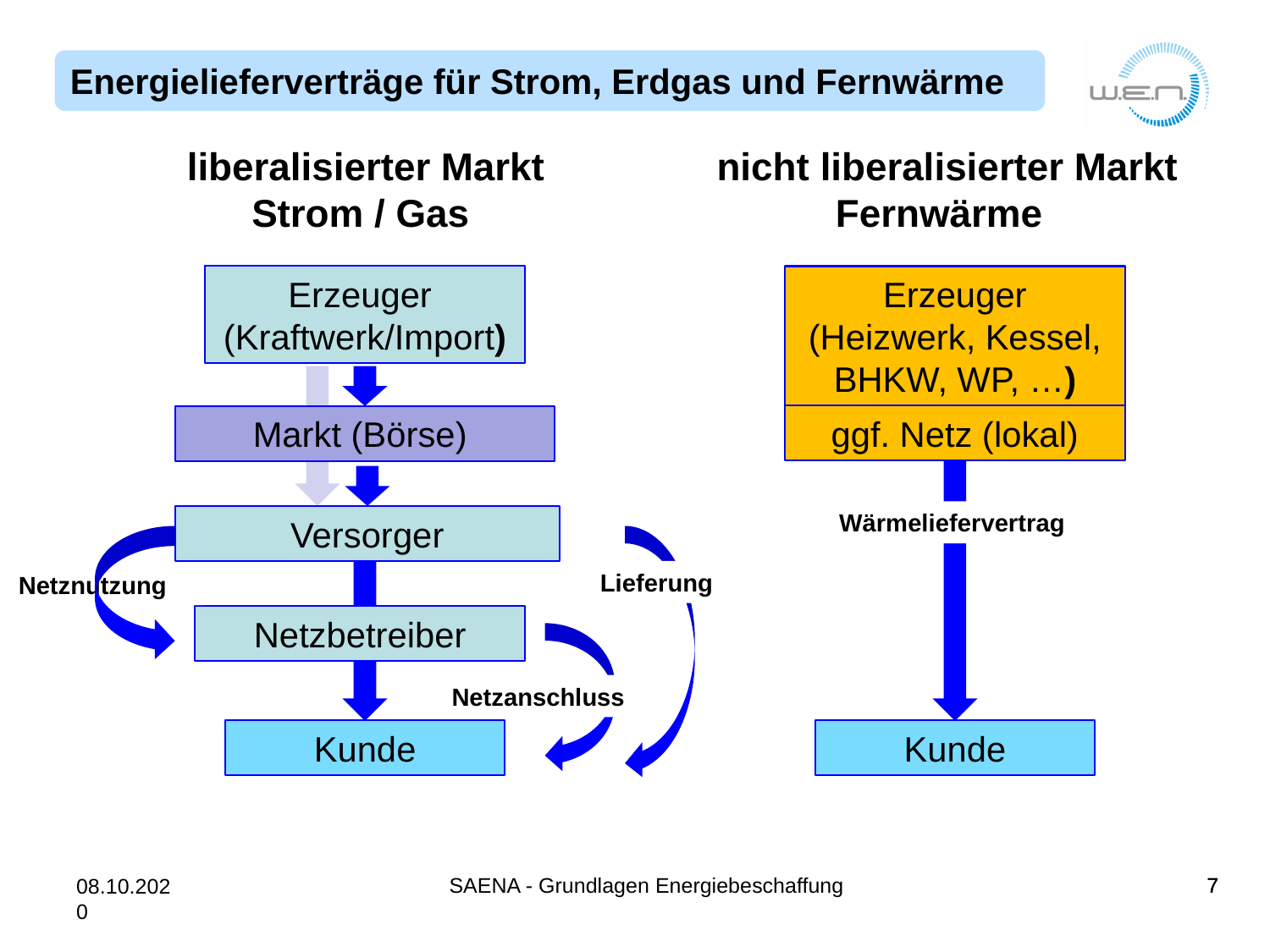

liberalisierter Markt                nicht liberalisierter Markt
                  Strom / Gas                                  Fernwärme
Erzeuger
(Kraftwerk/Import)

Markt (Börse)

Versorger

Netznutzung
Netzbetreiber
Kunde

Lieferung

Netzanschluss
Erzeuger (Heizwerk, Kessel, BHKW, WP, …)

ggf. Netz (lokal)

Wärmeliefervertrag
Kunde
SAENA - Grundlagen Energiebeschaffung
7
7
08.10.2020